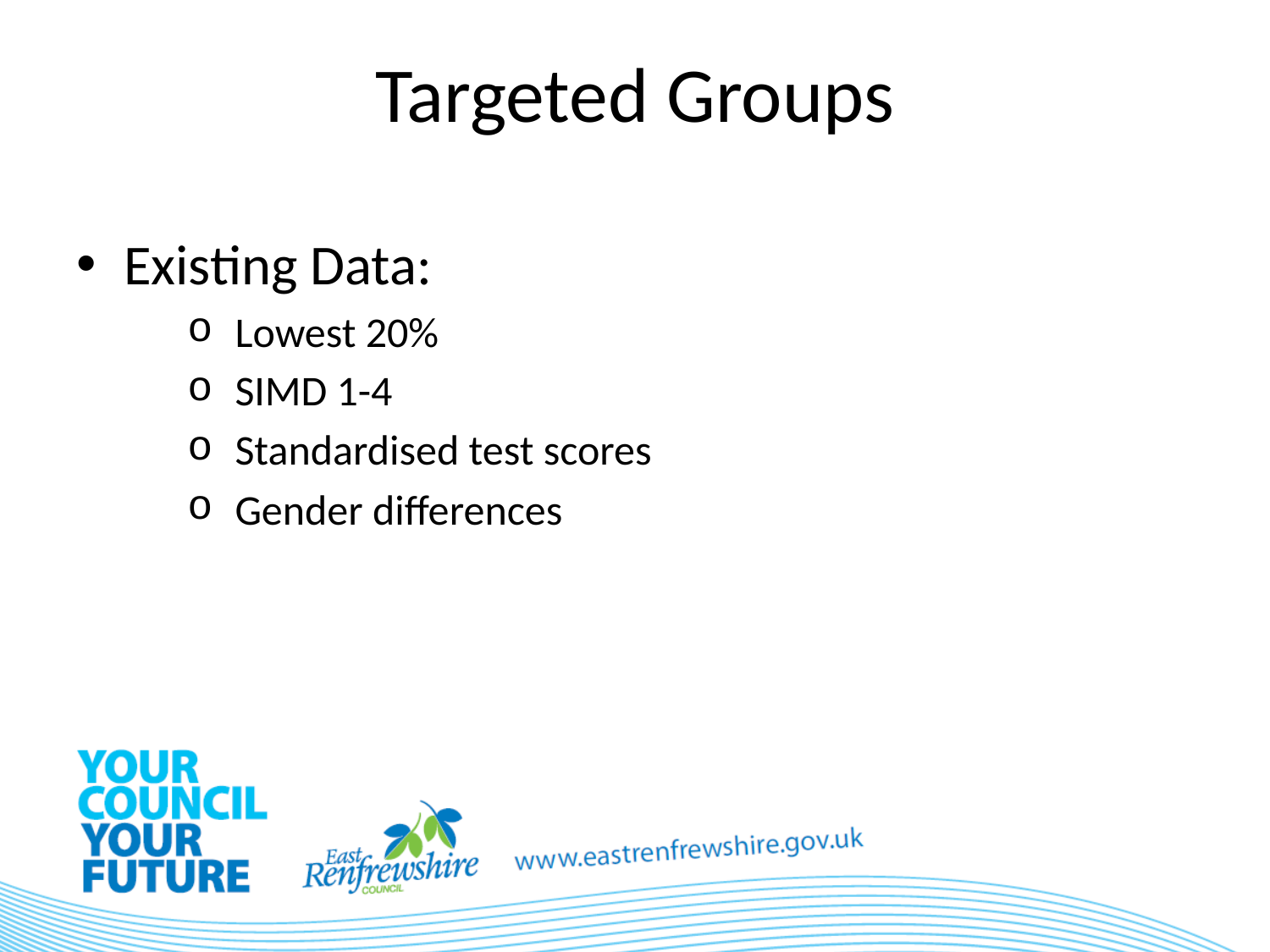

# Targeted Groups
Existing Data:
Lowest 20%
SIMD 1-4
Standardised test scores
Gender differences